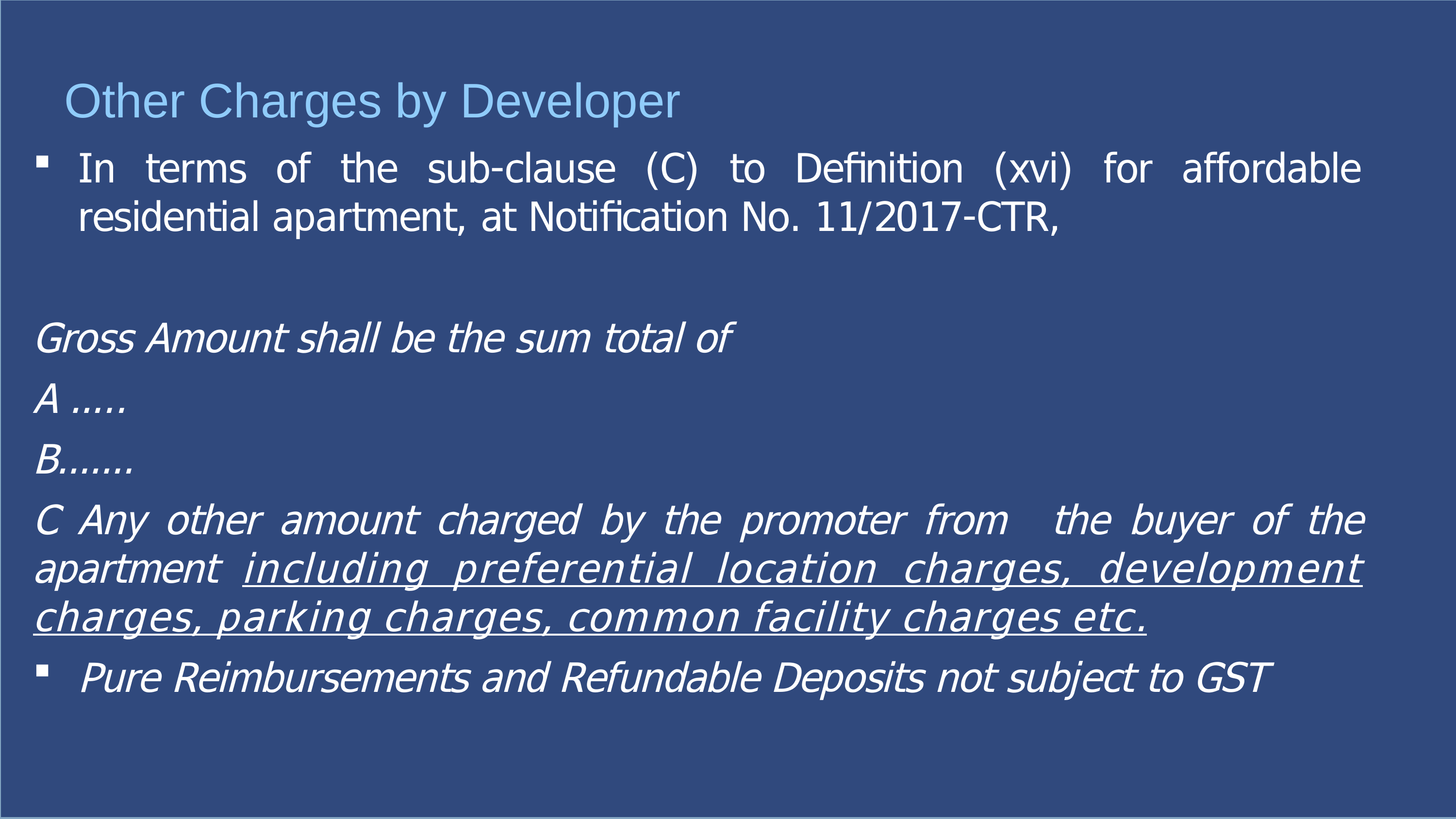

Other Charges by Developer

In terms of the sub-clause (C) to Definition (xvi) for affordable residential apartment, at Notification No. 11/2017-CTR,

Gross Amount shall be the sum total of
A …..
B…….
C Any other amount charged by the promoter from 	the buyer of the apartment including preferential location charges, development charges, parking charges, common facility charges etc.
Pure Reimbursements and Refundable Deposits not subject to GST